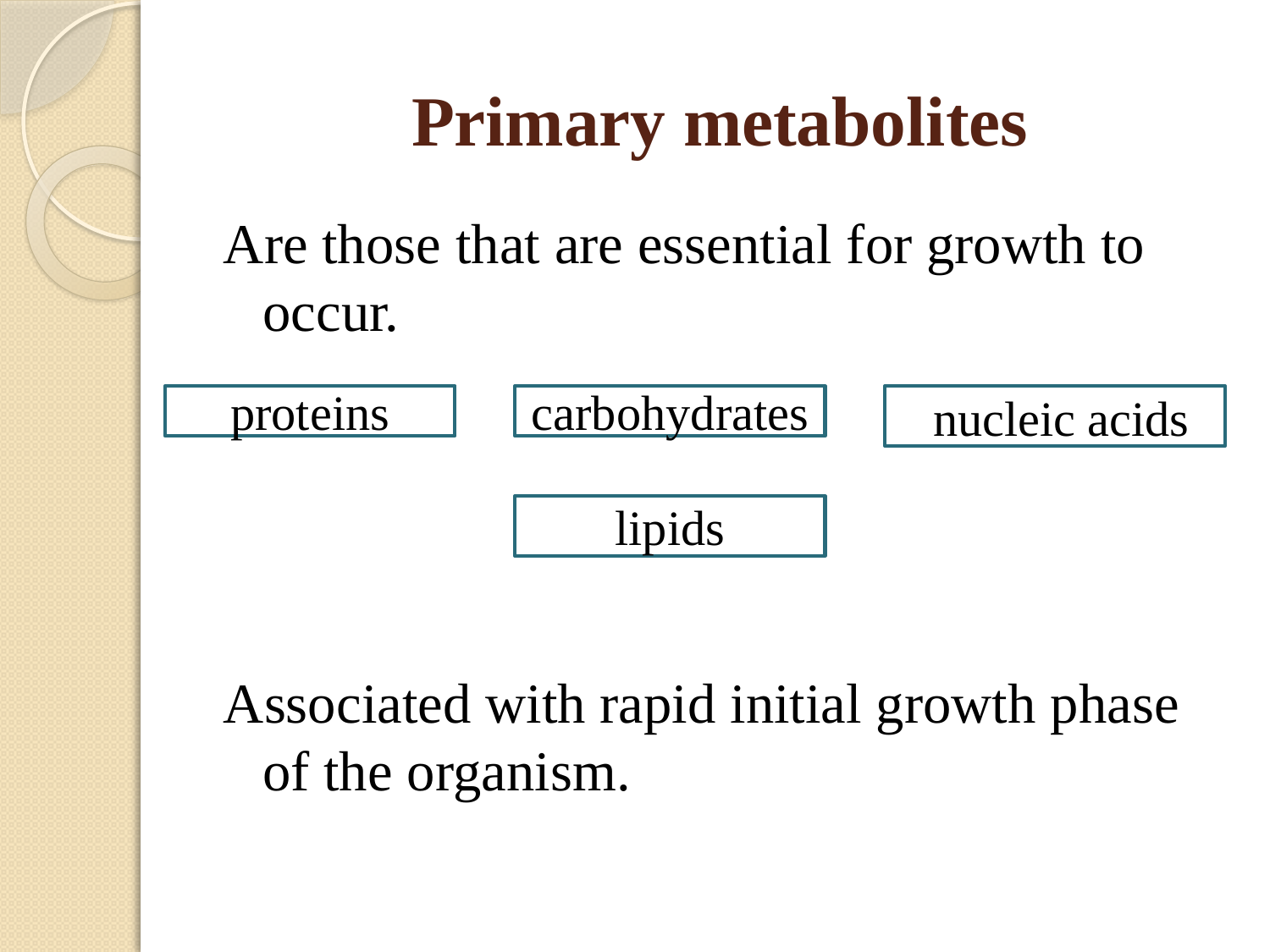

# Primary metabolites
Are those that are essential for growth to occur.

Associated with rapid initial growth phase of the organism.
proteins
carbohydrates
nucleic acids
lipids